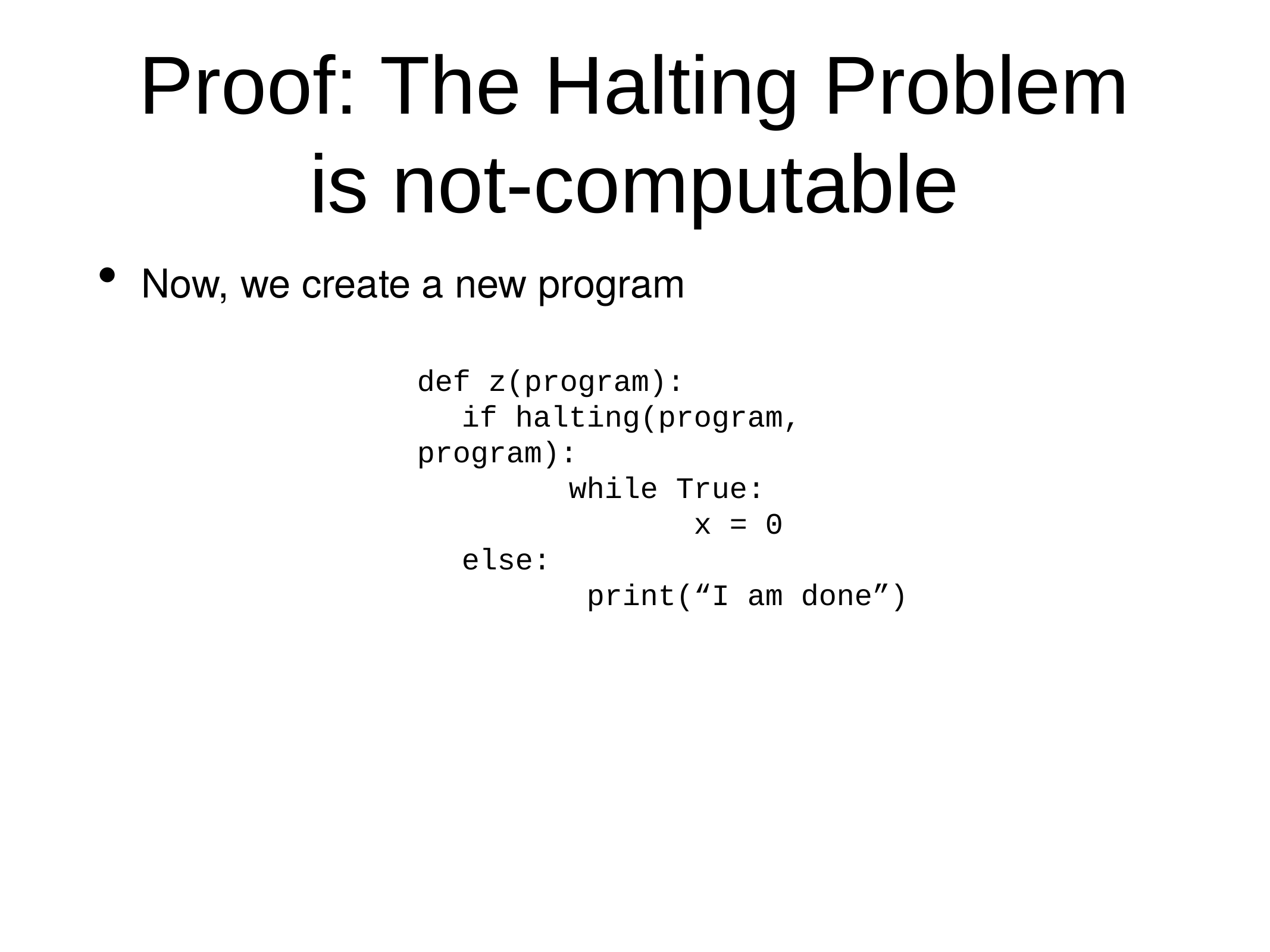

# Proof: The Halting Problem is not-computable
Now, we create a new program
def z(program):
if halting(program, program):
      while True:
             x = 0
else:
       print(“I am done”)